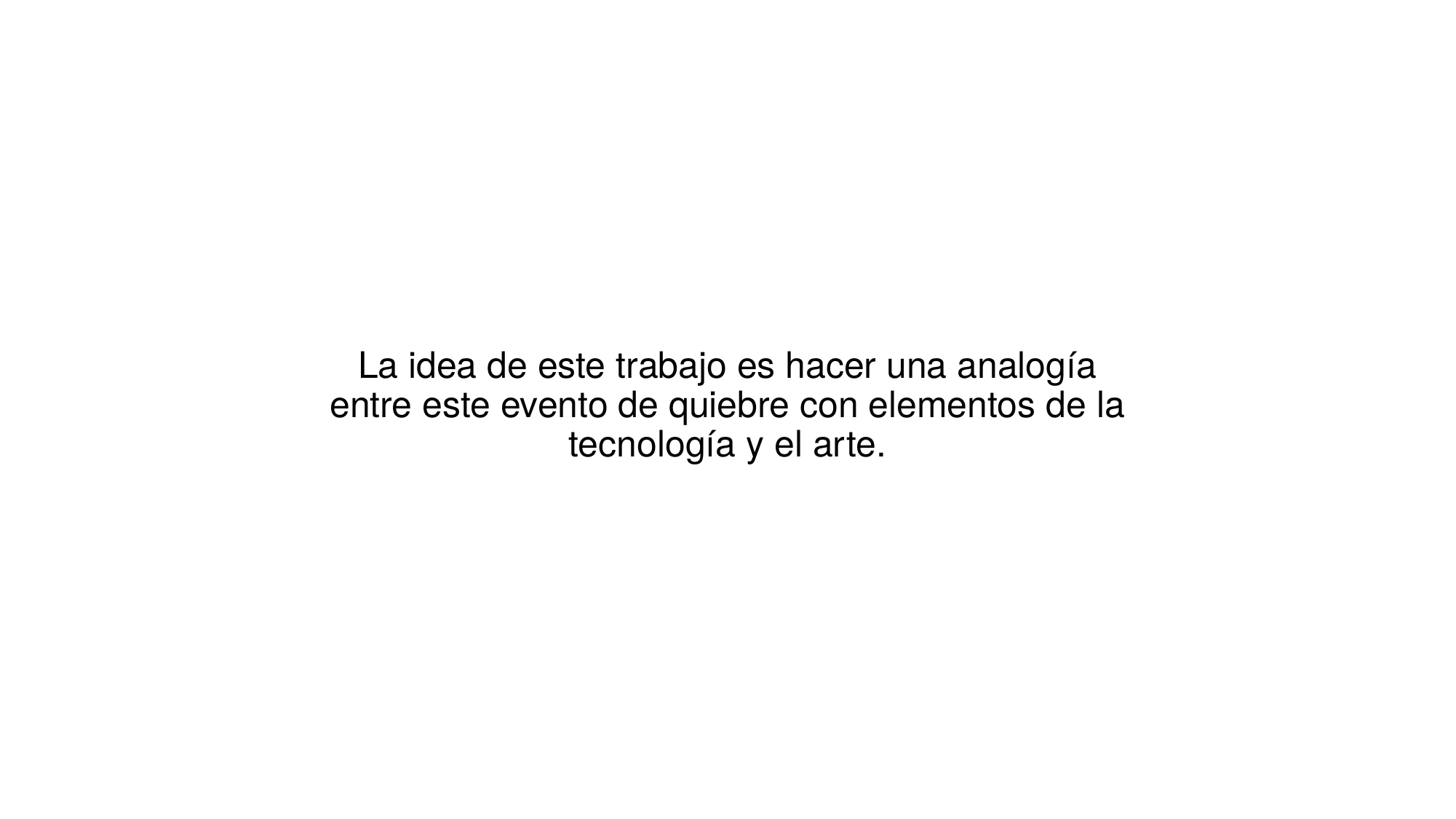

La idea de este trabajo es hacer una analogía entre este evento de quiebre con elementos de la tecnología y el arte.